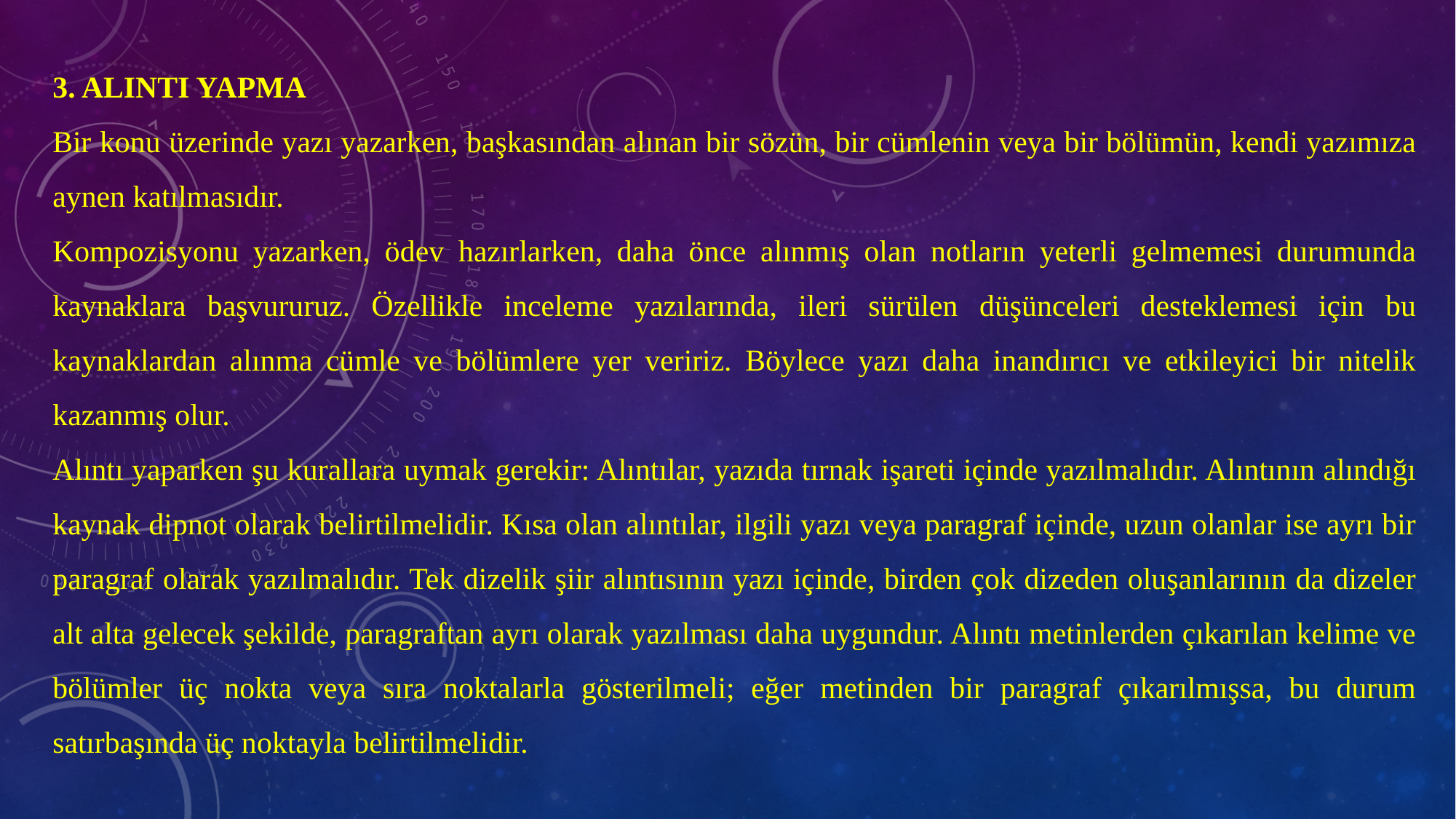

3. ALINTI YAPMA
Bir konu üzerinde yazı yazarken, başkasından alınan bir sözün, bir cümlenin veya bir bölümün, kendi yazımıza aynen katılmasıdır.
Kompozisyonu yazarken, ödev hazırlarken, daha önce alınmış olan notların yeterli gelmemesi durumunda kaynaklara başvururuz. Özellikle inceleme yazılarında, ileri sürülen düşünceleri desteklemesi için bu kaynaklardan alınma cümle ve bölümlere yer veririz. Böylece yazı daha inandırıcı ve etkileyici bir nitelik kazanmış olur.
Alıntı yaparken şu kurallara uymak gerekir: Alıntılar, yazıda tırnak işareti içinde yazılmalıdır. Alıntının alındığı kaynak dipnot olarak belirtilmelidir. Kısa olan alıntılar, ilgili yazı veya paragraf içinde, uzun olanlar ise ayrı bir paragraf olarak yazılmalıdır. Tek dizelik şiir alıntısının yazı içinde, birden çok dizeden oluşanlarının da dizeler alt alta gelecek şekilde, paragraftan ayrı olarak yazılması daha uygundur. Alıntı metinlerden çıkarılan kelime ve bölümler üç nokta veya sıra noktalarla gösterilmeli; eğer metinden bir paragraf çıkarılmışsa, bu durum satırbaşında üç noktayla belirtilmelidir.